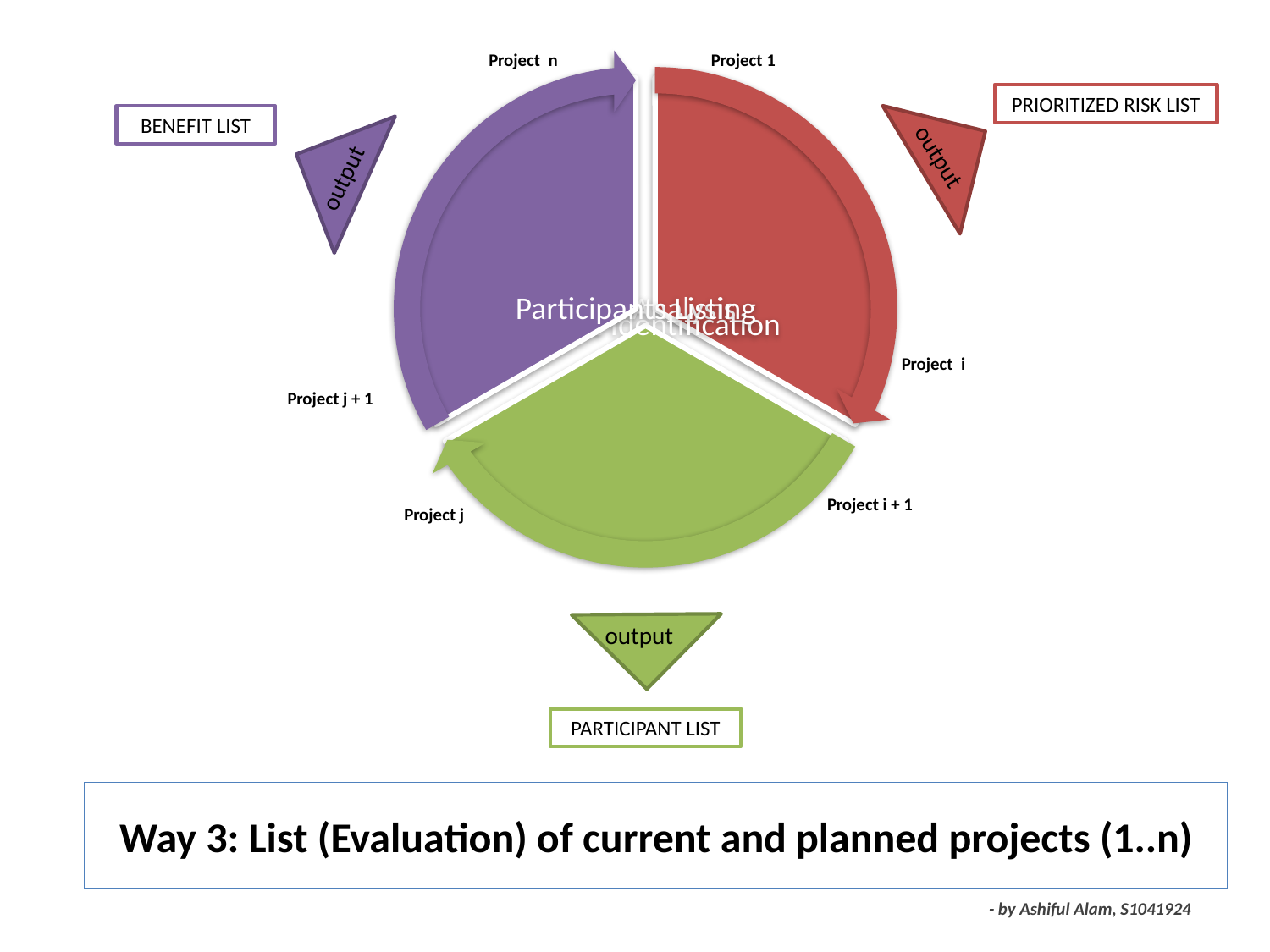

Risk Analysis
Benefit Identification
Participants Listing
Project  n
Project 1
PRIORITIZED RISK LIST
BENEFIT LIST

output
output
Project  i
Project j + 1
Project i + 1
Project j

output
PARTICIPANT LIST
# Way 3: List (Evaluation) of current and planned projects (1..n)
- by Ashiful Alam, S1041924